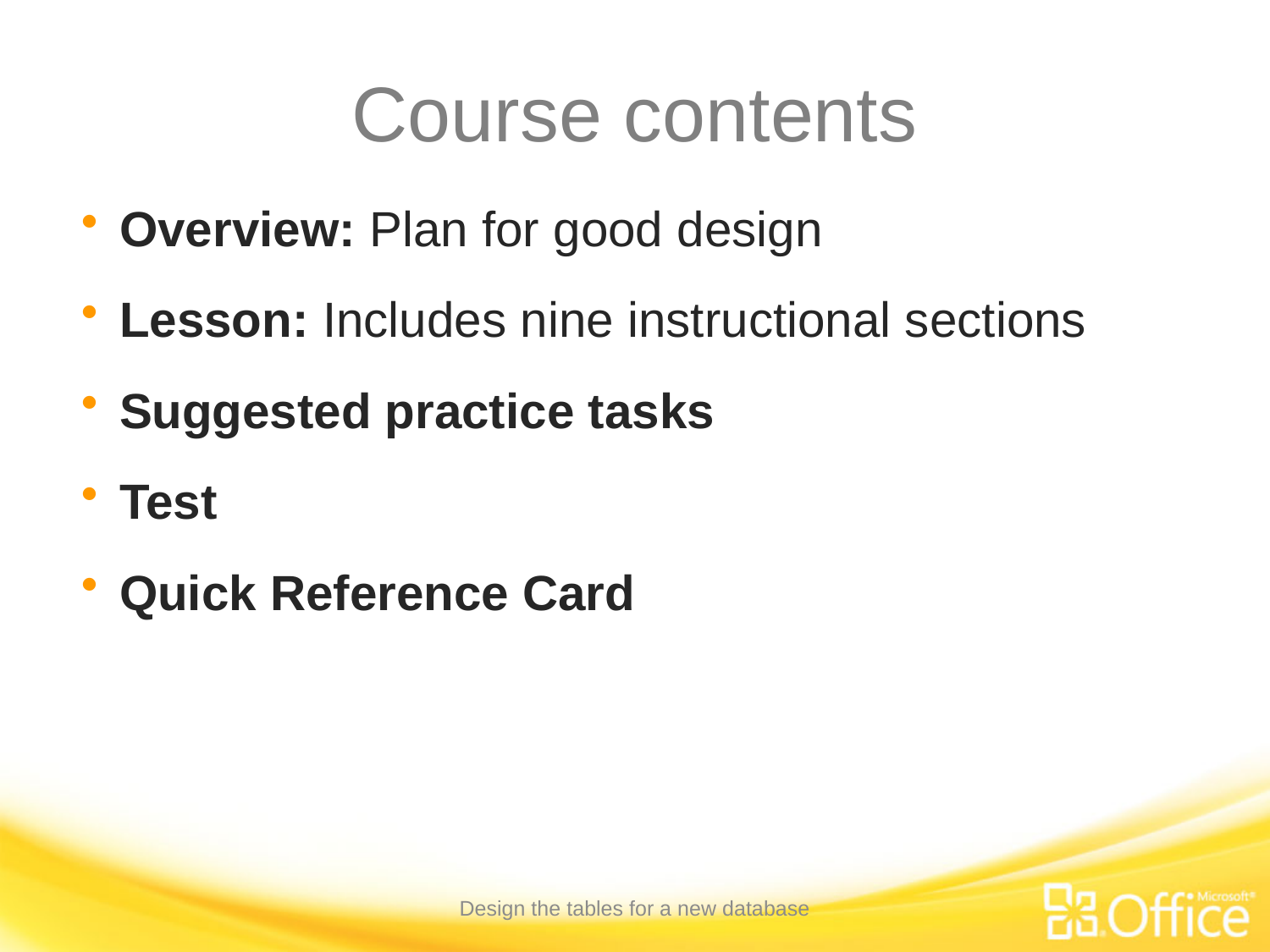

# Course contents
Overview: Plan for good design
Lesson: Includes nine instructional sections
Suggested practice tasks
Test
Quick Reference Card

Design the tables for a new database